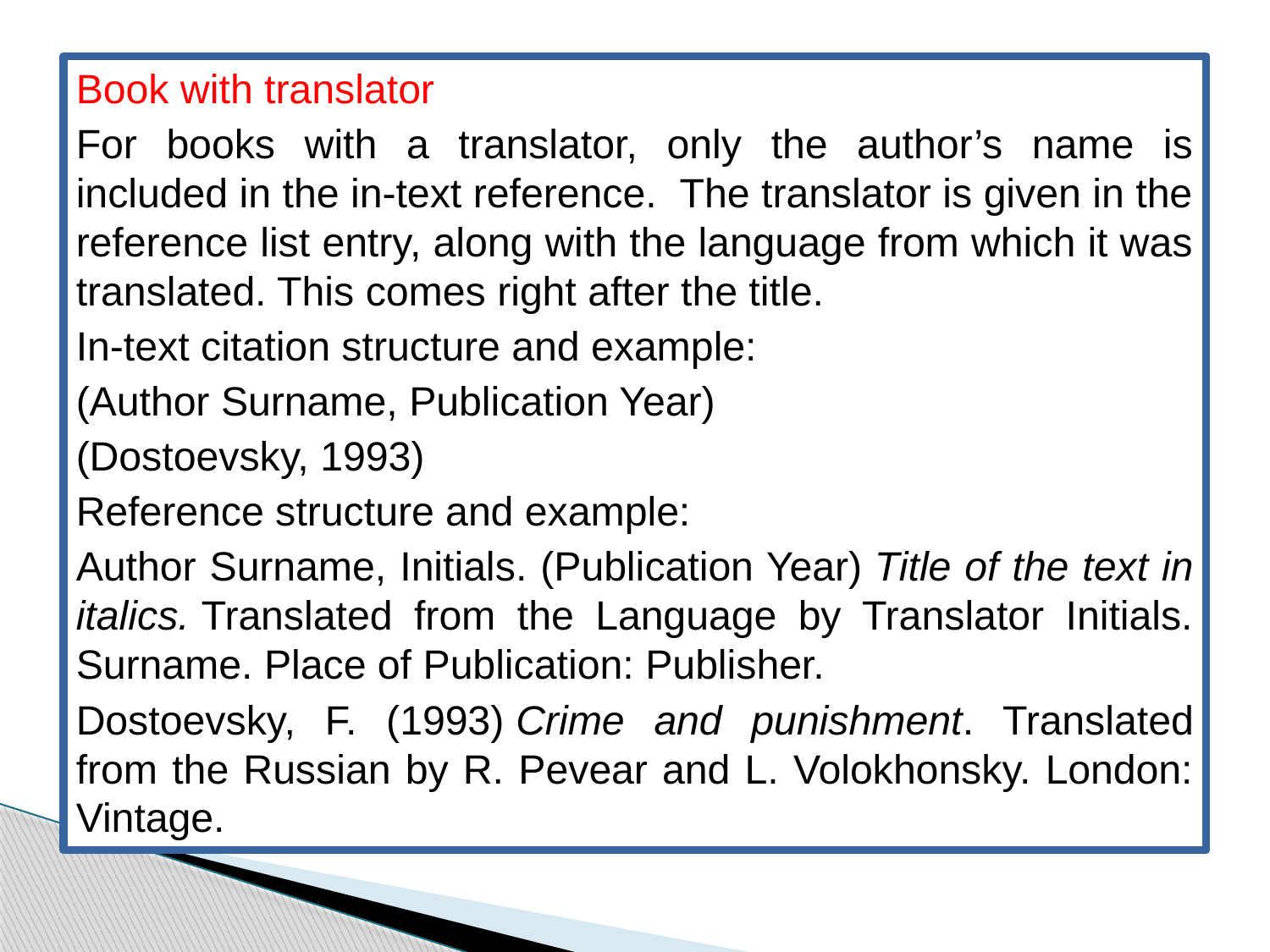

Book with translator
For books with a translator, only the author’s name is included in the in-text reference.  The translator is given in the reference list entry, along with the language from which it was translated. This comes right after the title.
In-text citation structure and example:
(Author Surname, Publication Year)
(Dostoevsky, 1993)
Reference structure and example:
Author Surname, Initials. (Publication Year) Title of the text in italics. Translated from the Language by Translator Initials. Surname. Place of Publication: Publisher.
Dostoevsky, F. (1993) Crime and punishment. Translated from the Russian by R. Pevear and L. Volokhonsky. London: Vintage.